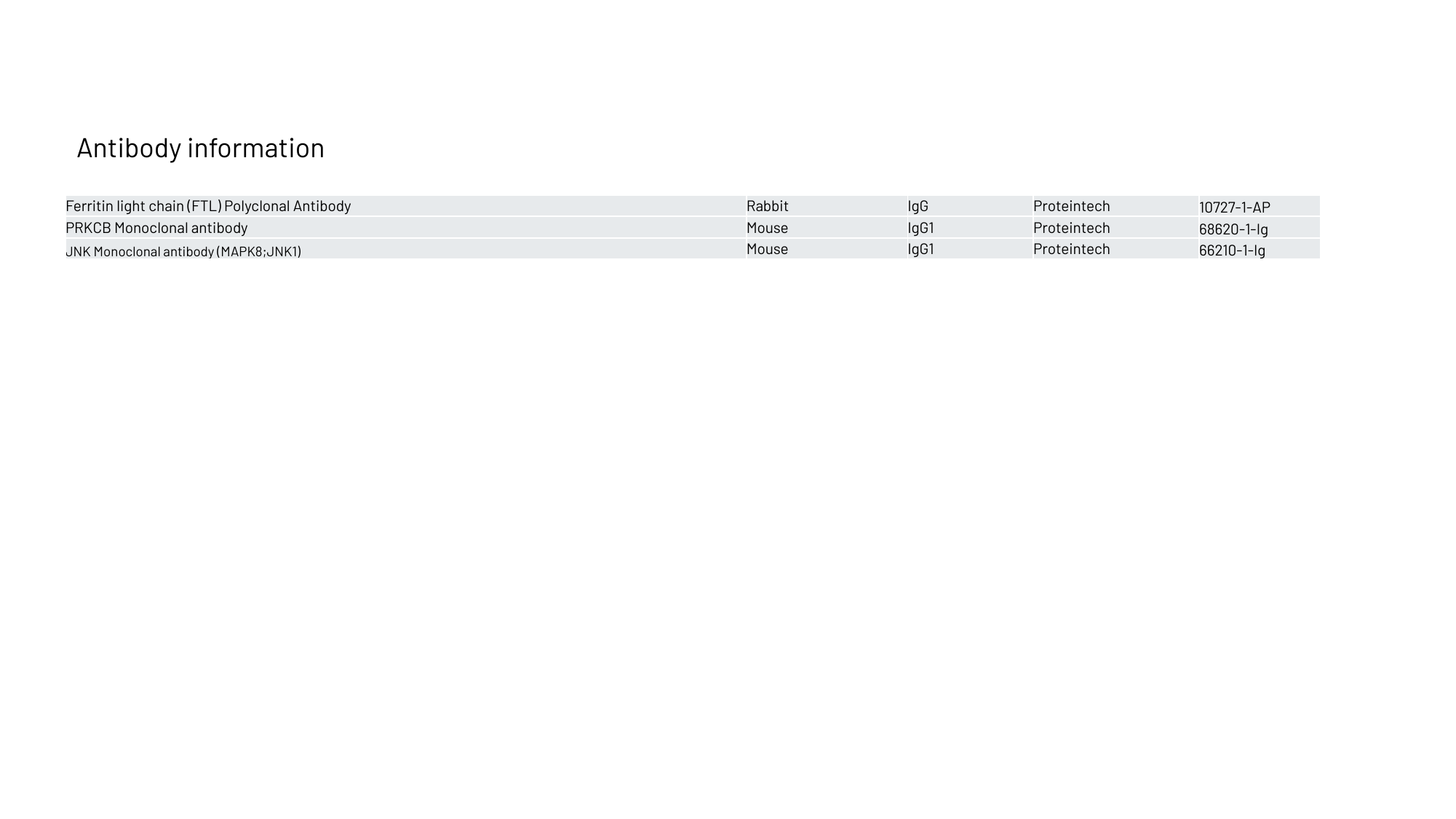

Antibody information
| Ferritin light chain (FTL) Polyclonal Antibody | Rabbit | IgG | Proteintech | 10727-1-AP |
| --- | --- | --- | --- | --- |
| PRKCB Monoclonal antibody | Mouse | IgG1 | Proteintech | 68620-1-Ig |
| JNK Monoclonal antibody (MAPK8;JNK1) | Mouse | IgG1 | Proteintech | 66210-1-Ig |